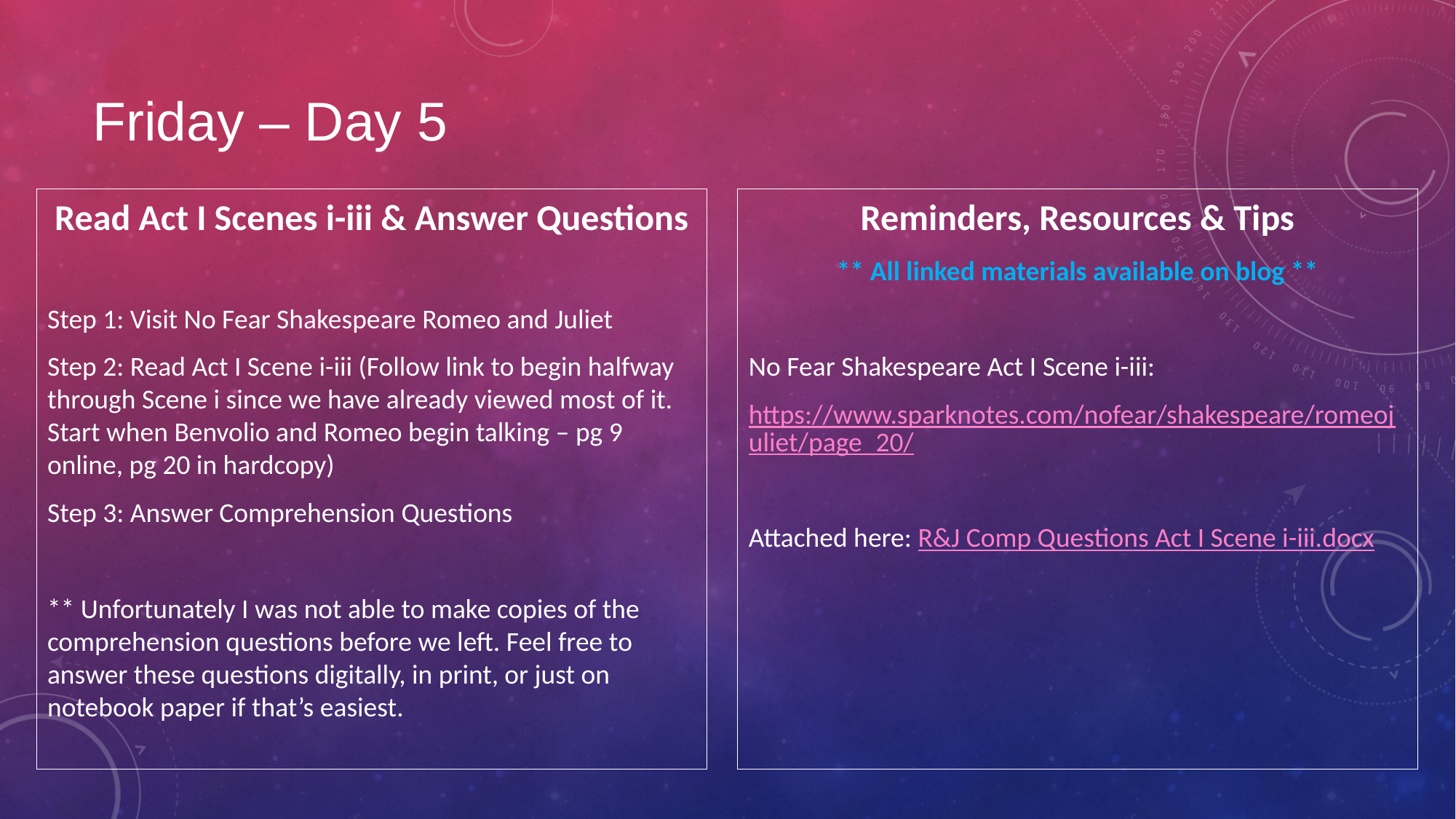

# Friday – Day 5
Read Act I Scenes i-iii & Answer Questions

Step 1: Visit No Fear Shakespeare Romeo and Juliet
Step 2: Read Act I Scene i-iii (Follow link to begin halfway through Scene i since we have already viewed most of it. Start when Benvolio and Romeo begin talking – pg 9 online, pg 20 in hardcopy)
Step 3: Answer Comprehension Questions

** Unfortunately I was not able to make copies of the comprehension questions before we left. Feel free to answer these questions digitally, in print, or just on notebook paper if that’s easiest.
Reminders, Resources & Tips
** All linked materials available on blog **

No Fear Shakespeare Act I Scene i-iii:
https://www.sparknotes.com/nofear/shakespeare/romeojuliet/page_20/

Attached here: R&J Comp Questions Act I Scene i-iii.docx